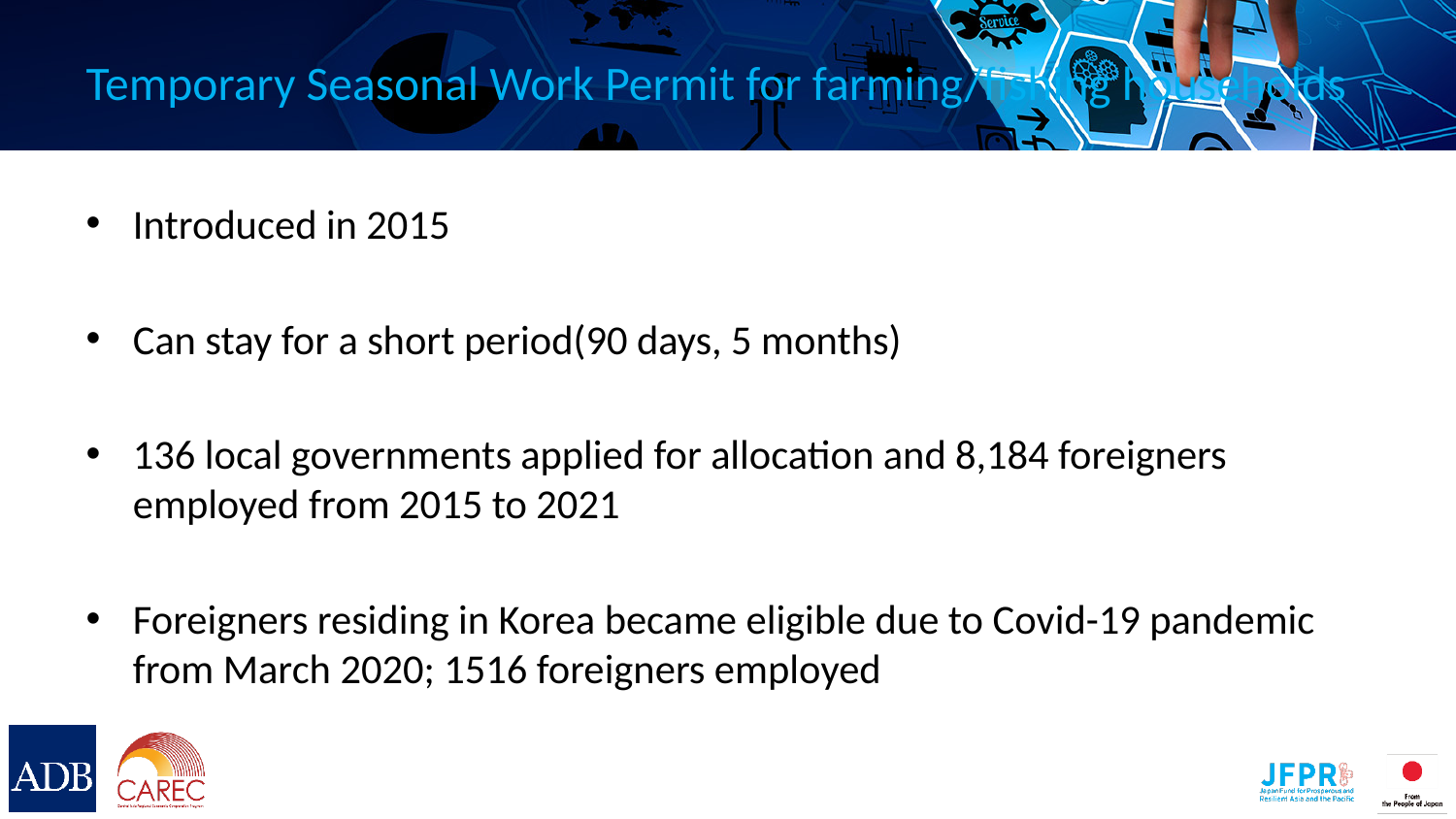

# Temporary Seasonal Work Permit for farming/fishing households
Introduced in 2015

Can stay for a short period(90 days, 5 months)

136 local governments applied for allocation and 8,184 foreigners employed from 2015 to 2021

Foreigners residing in Korea became eligible due to Covid-19 pandemic from March 2020; 1516 foreigners employed